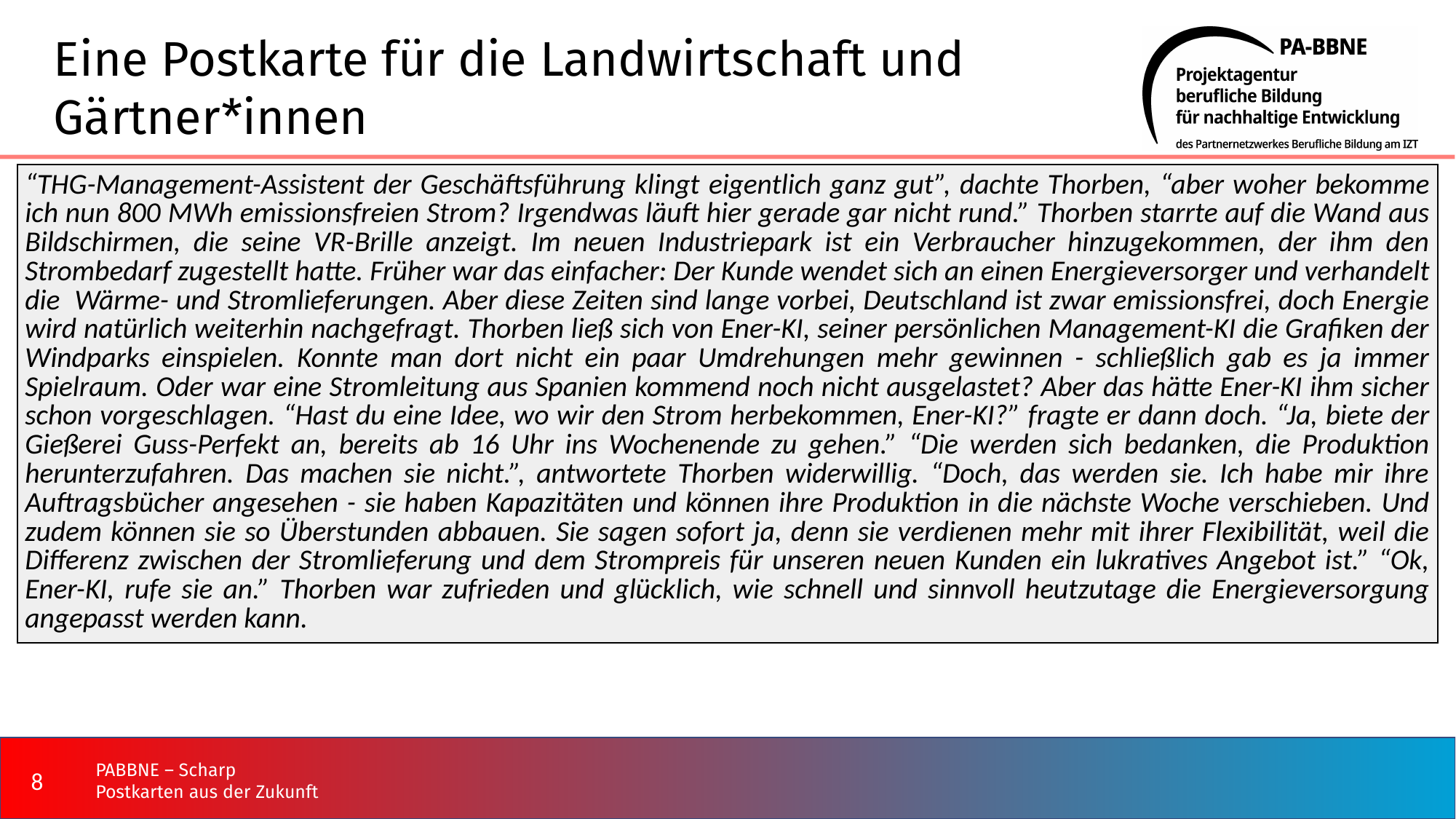

# Eine Postkarte für die Landwirtschaft und Gärtner*innen
| “THG-Management-Assistent der Geschäftsführung klingt eigentlich ganz gut”, dachte Thorben, “aber woher bekomme ich nun 800 MWh emissionsfreien Strom? Irgendwas läuft hier gerade gar nicht rund.” Thorben starrte auf die Wand aus Bildschirmen, die seine VR-Brille anzeigt. Im neuen Industriepark ist ein Verbraucher hinzugekommen, der ihm den Strombedarf zugestellt hatte. Früher war das einfacher: Der Kunde wendet sich an einen Energieversorger und verhandelt die Wärme- und Stromlieferungen. Aber diese Zeiten sind lange vorbei, Deutschland ist zwar emissionsfrei, doch Energie wird natürlich weiterhin nachgefragt. Thorben ließ sich von Ener-KI, seiner persönlichen Management-KI die Grafiken der Windparks einspielen. Konnte man dort nicht ein paar Umdrehungen mehr gewinnen - schließlich gab es ja immer Spielraum. Oder war eine Stromleitung aus Spanien kommend noch nicht ausgelastet? Aber das hätte Ener-KI ihm sicher schon vorgeschlagen. “Hast du eine Idee, wo wir den Strom herbekommen, Ener-KI?” fragte er dann doch. “Ja, biete der Gießerei Guss-Perfekt an, bereits ab 16 Uhr ins Wochenende zu gehen.” “Die werden sich bedanken, die Produktion herunterzufahren. Das machen sie nicht.”, antwortete Thorben widerwillig. “Doch, das werden sie. Ich habe mir ihre Auftragsbücher angesehen - sie haben Kapazitäten und können ihre Produktion in die nächste Woche verschieben. Und zudem können sie so Überstunden abbauen. Sie sagen sofort ja, denn sie verdienen mehr mit ihrer Flexibilität, weil die Differenz zwischen der Stromlieferung und dem Strompreis für unseren neuen Kunden ein lukratives Angebot ist.” “Ok, Ener-KI, rufe sie an.” Thorben war zufrieden und glücklich, wie schnell und sinnvoll heutzutage die Energieversorgung angepasst werden kann. |
| --- |
8
PABBNE – Scharp
Postkarten aus der Zukunft